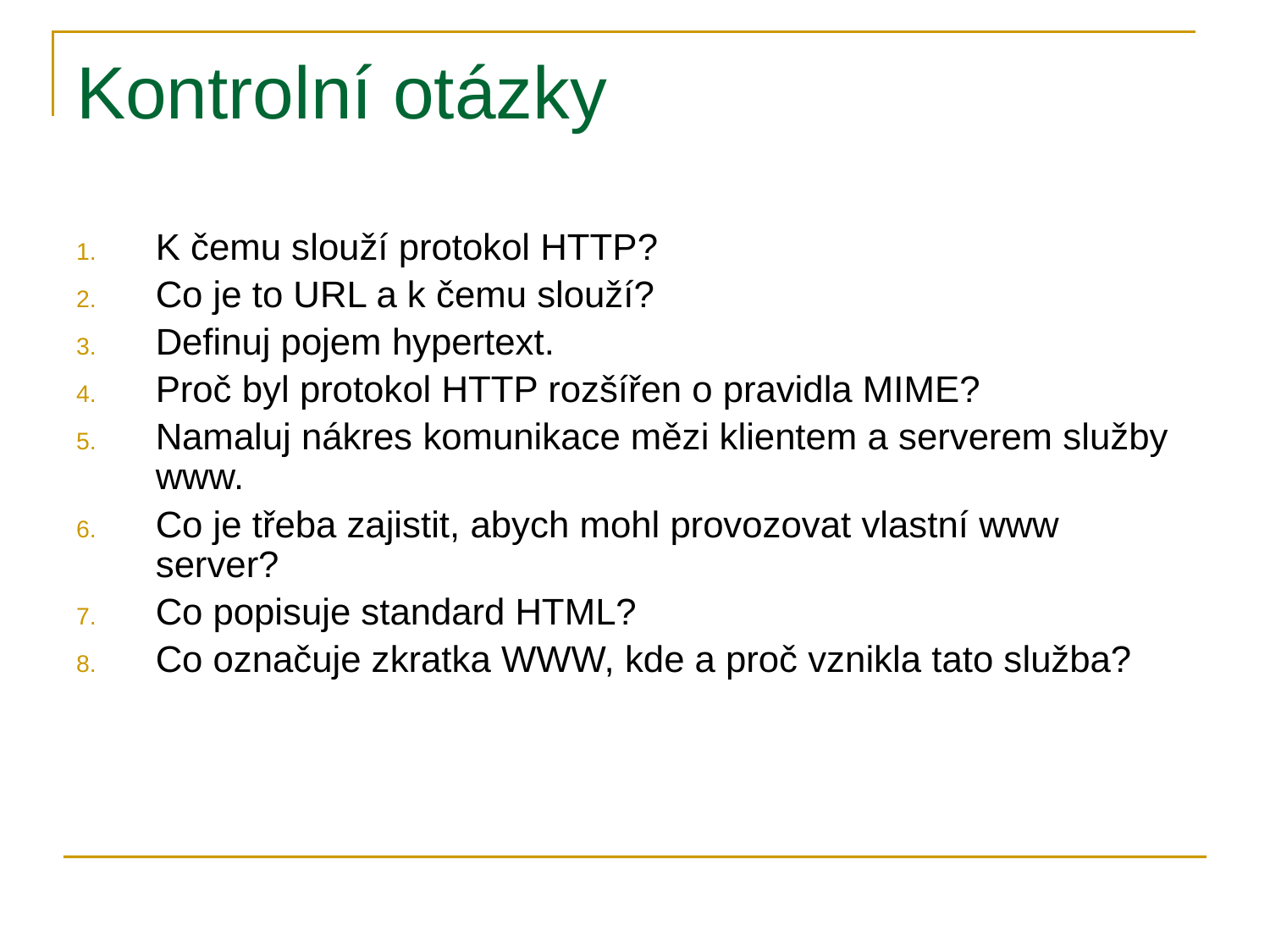

# Kontrolní otázky
K čemu slouží protokol HTTP?
Co je to URL a k čemu slouží?
Definuj pojem hypertext.
Proč byl protokol HTTP rozšířen o pravidla MIME?
Namaluj nákres komunikace mězi klientem a serverem služby www.
Co je třeba zajistit, abych mohl provozovat vlastní www server?
Co popisuje standard HTML?
Co označuje zkratka WWW, kde a proč vznikla tato služba?